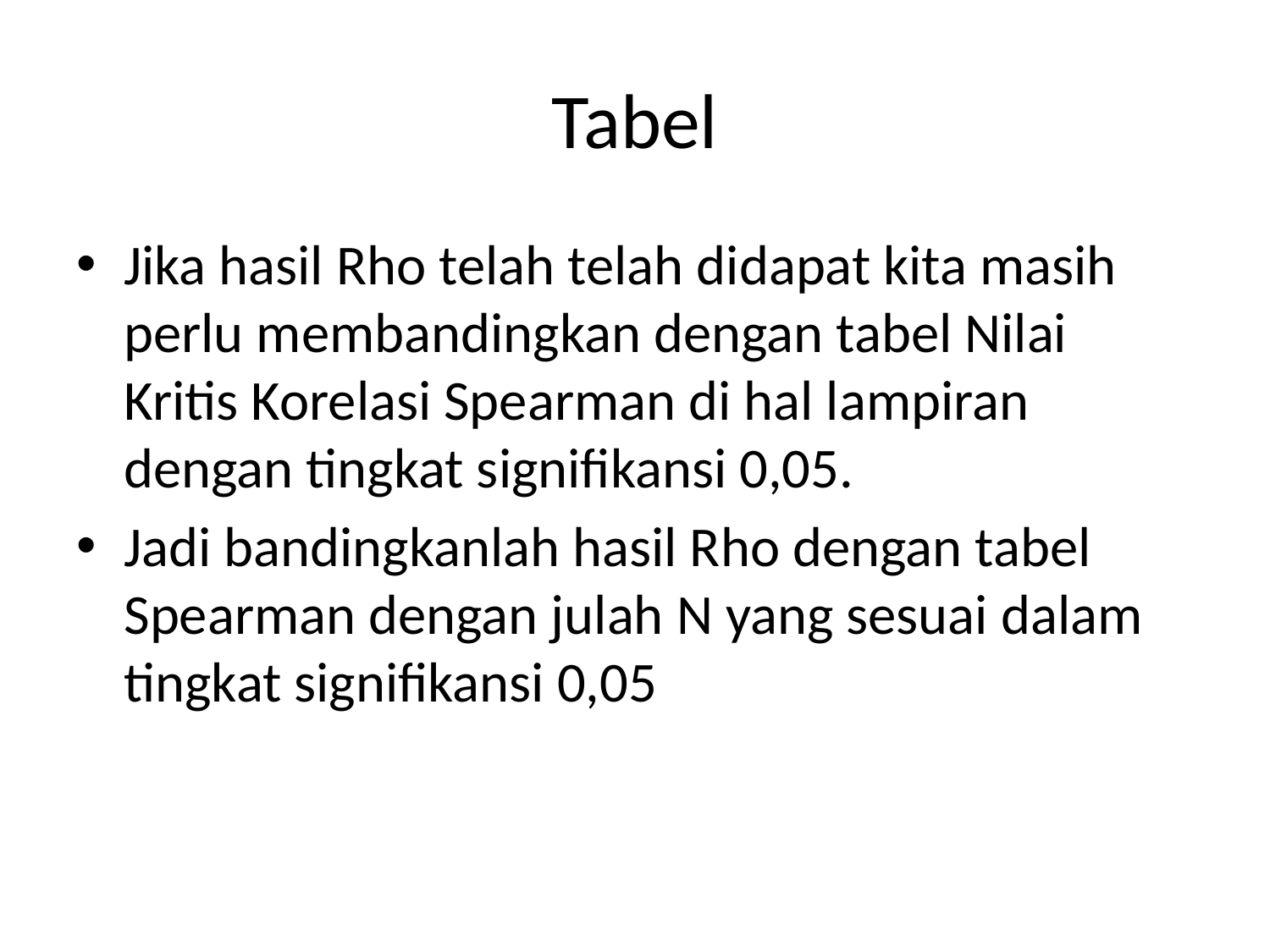

# Tabel
Jika hasil Rho telah telah didapat kita masih perlu membandingkan dengan tabel Nilai Kritis Korelasi Spearman di hal lampiran dengan tingkat signifikansi 0,05.
Jadi bandingkanlah hasil Rho dengan tabel Spearman dengan julah N yang sesuai dalam tingkat signifikansi 0,05